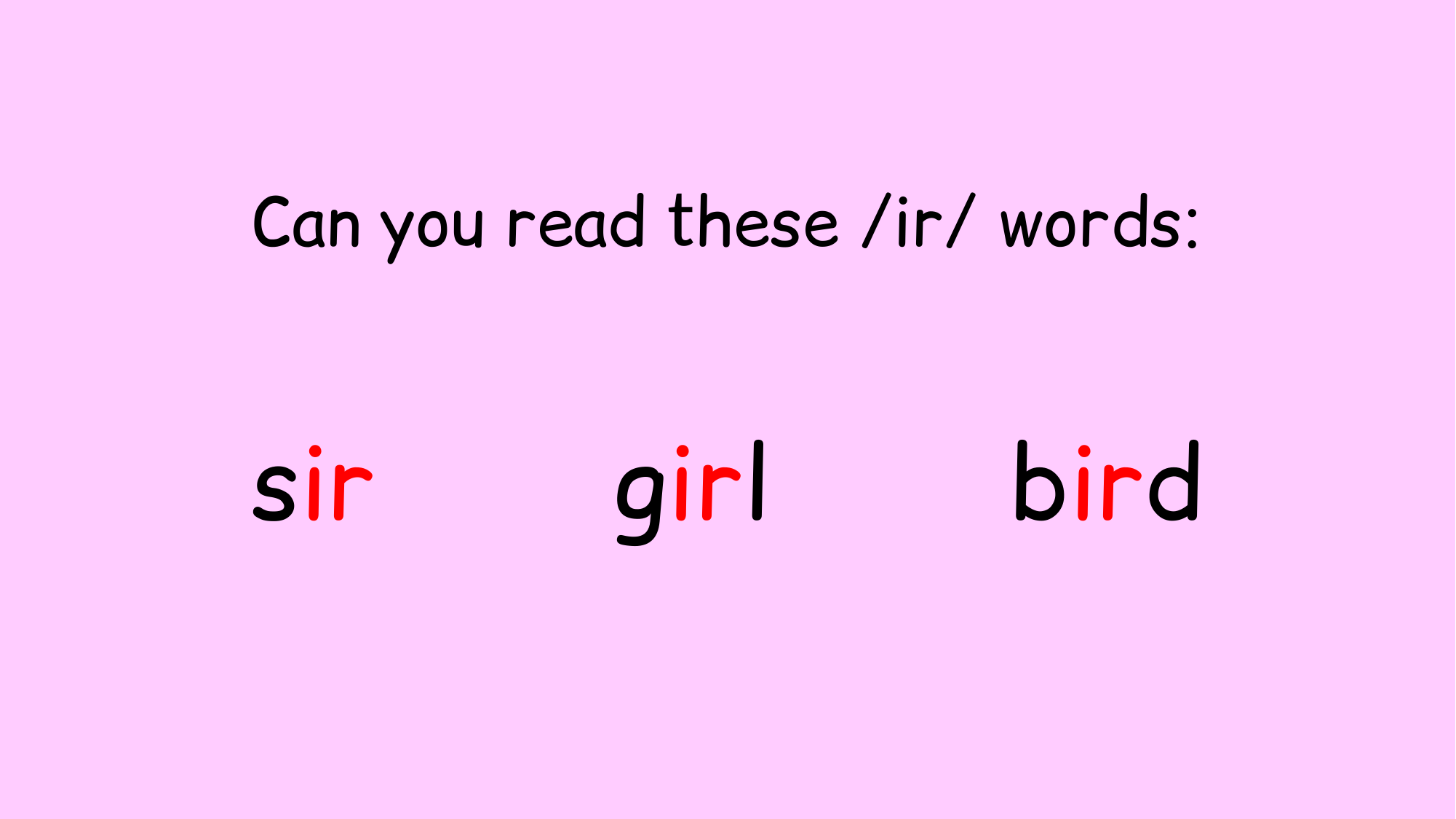

Can you read these /ir/ words:

sir        girl        bird